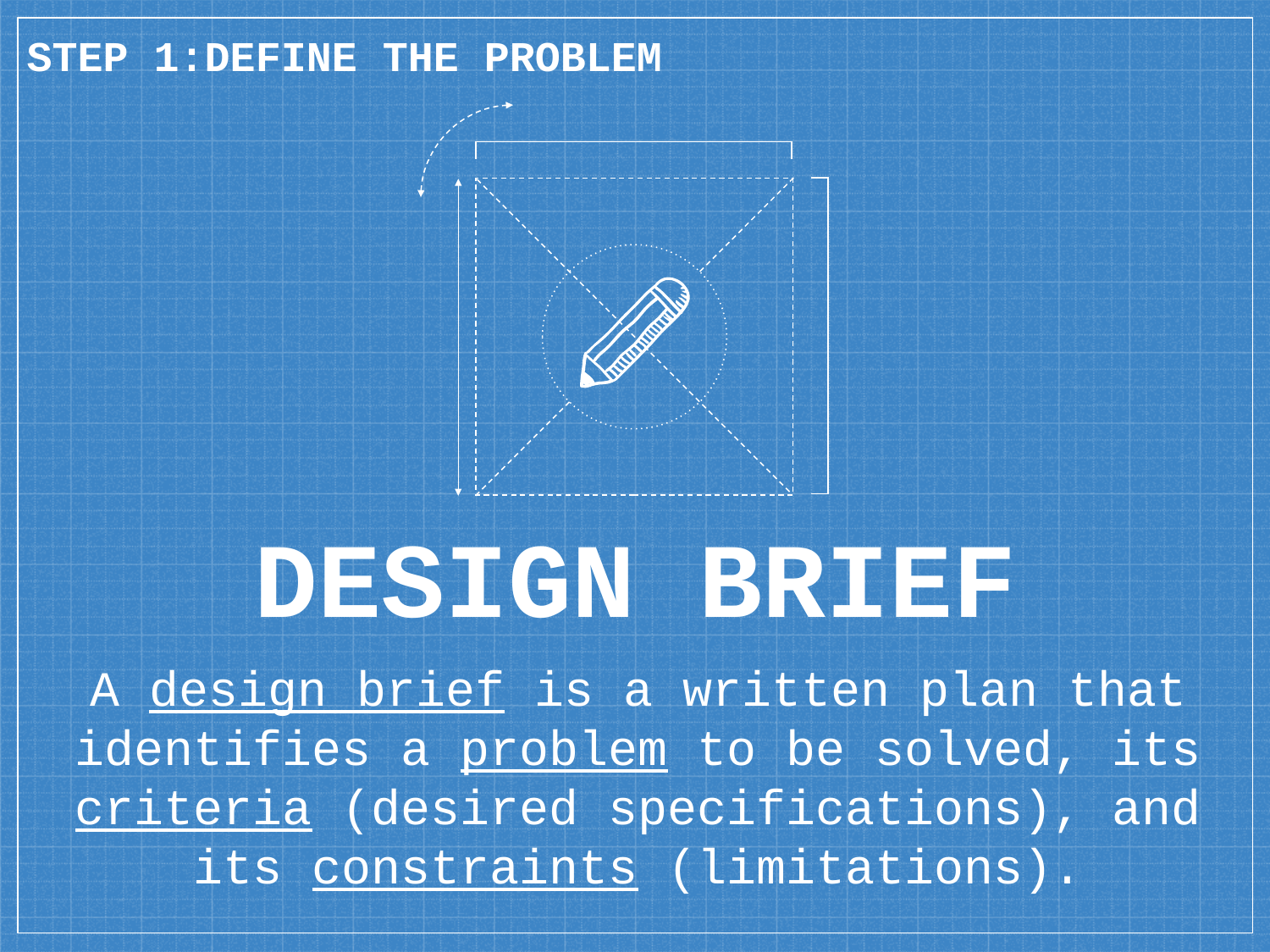

STEP 1:DEFINE THE PROBLEM

DESIGN BRIEF
A design brief is a written plan that identifies a problem to be solved, its criteria (desired specifications), and its constraints (limitations).